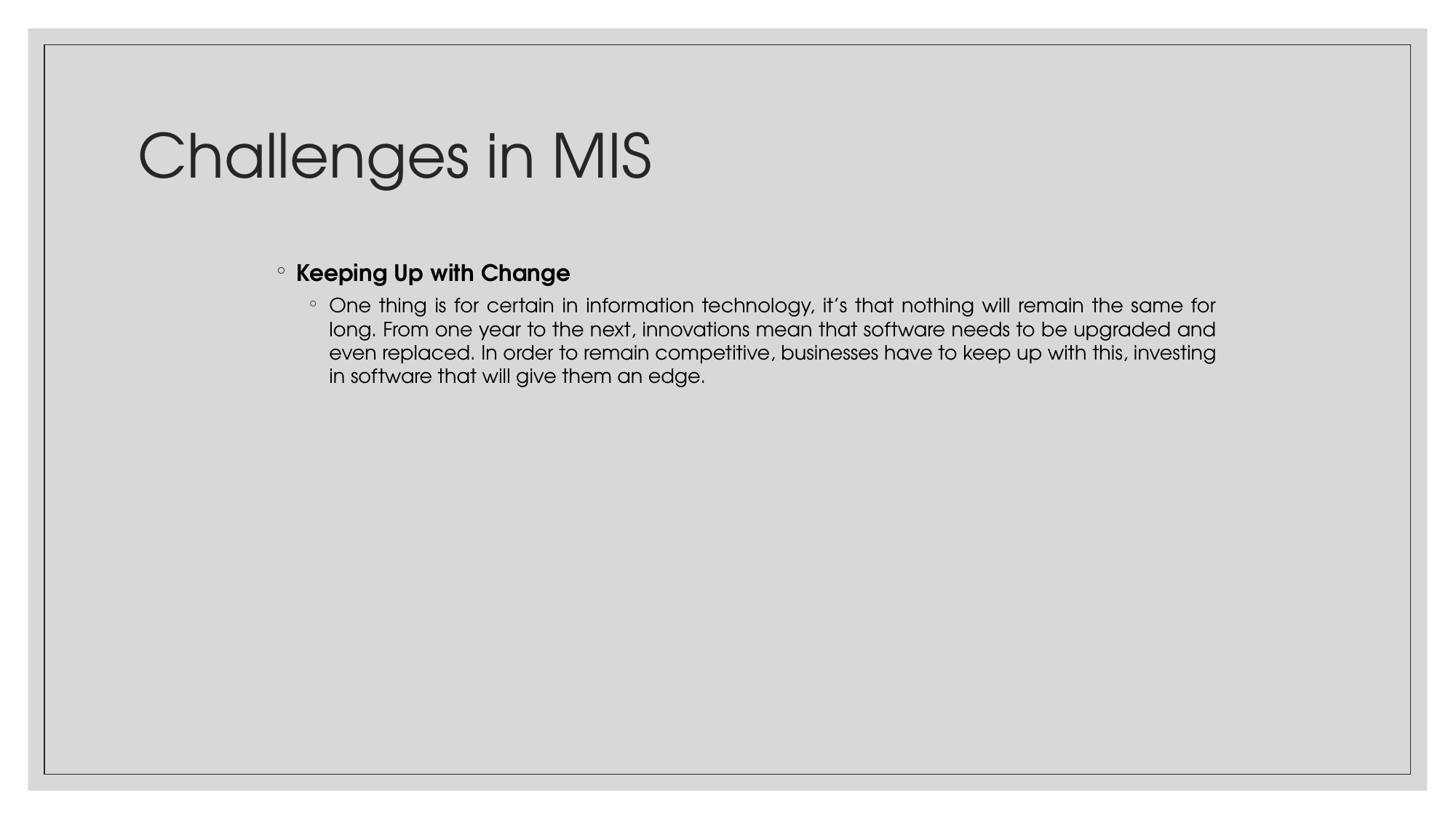

# Challenges in MIS
Keeping Up with Change
One thing is for certain in information technology, it’s that nothing will remain the same for long. From one year to the next, innovations mean that software needs to be upgraded and even replaced. In order to remain competitive, businesses have to keep up with this, investing in software that will give them an edge.